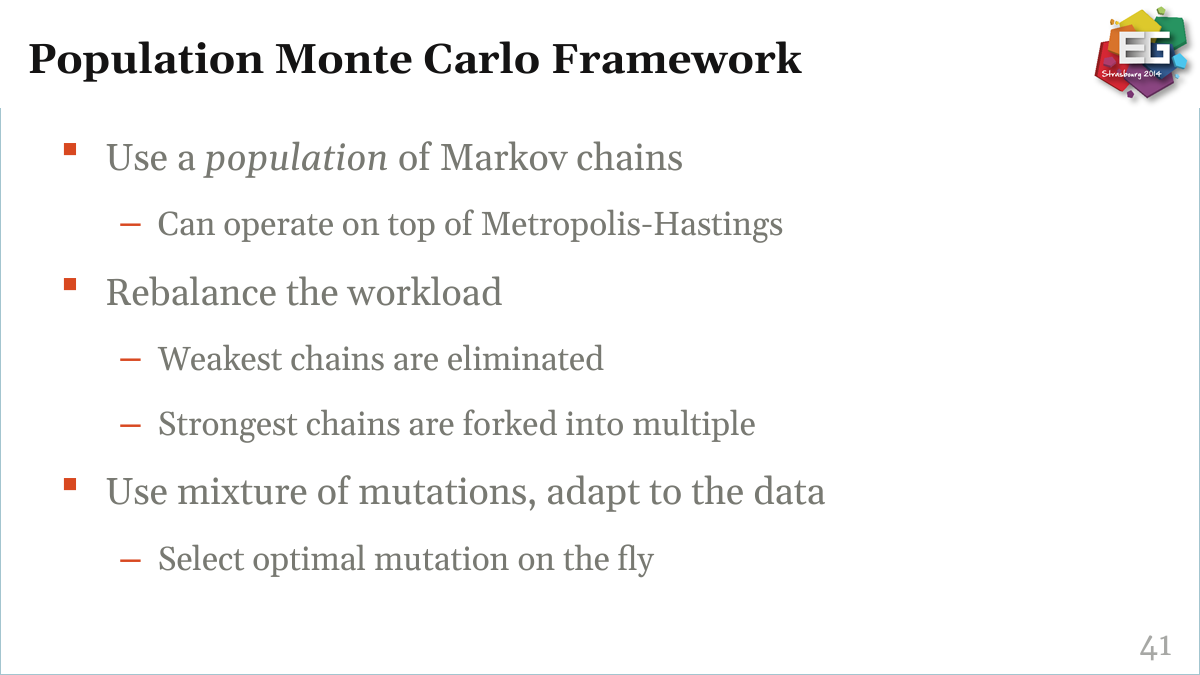

# Population Monte Carlo Framework
Use a population of Markov chains
Can operate on top of Metropolis-Hastings
Rebalance the workload
Weakest chains are eliminated
Strongest chains are forked into multiple
Use mixture of mutations, adapt to the data
Select optimal mutation on the fly
41